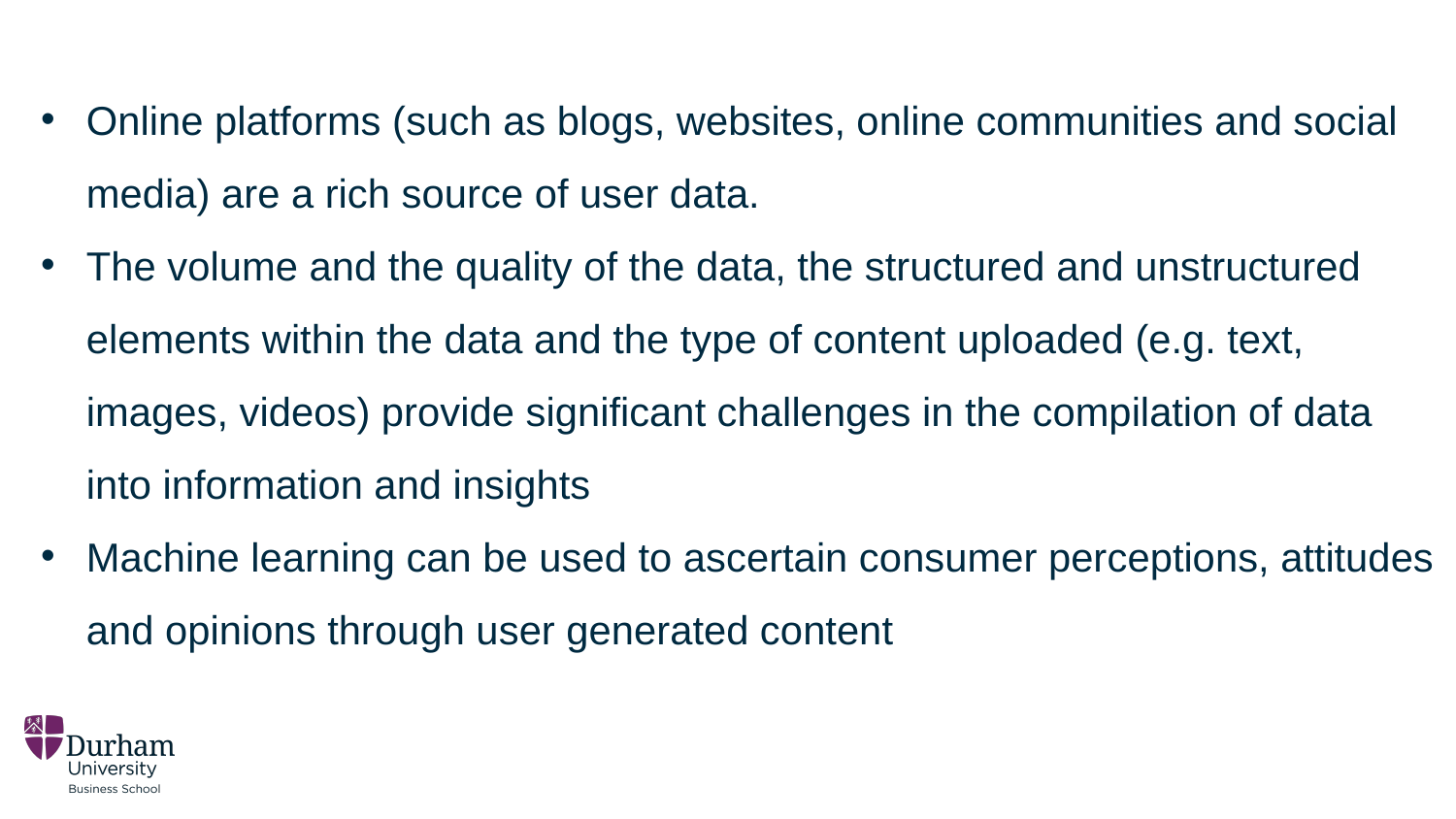

Online platforms (such as blogs, websites, online communities and social media) are a rich source of user data.
The volume and the quality of the data, the structured and unstructured elements within the data and the type of content uploaded (e.g. text, images, videos) provide significant challenges in the compilation of data into information and insights
Machine learning can be used to ascertain consumer perceptions, attitudes and opinions through user generated content